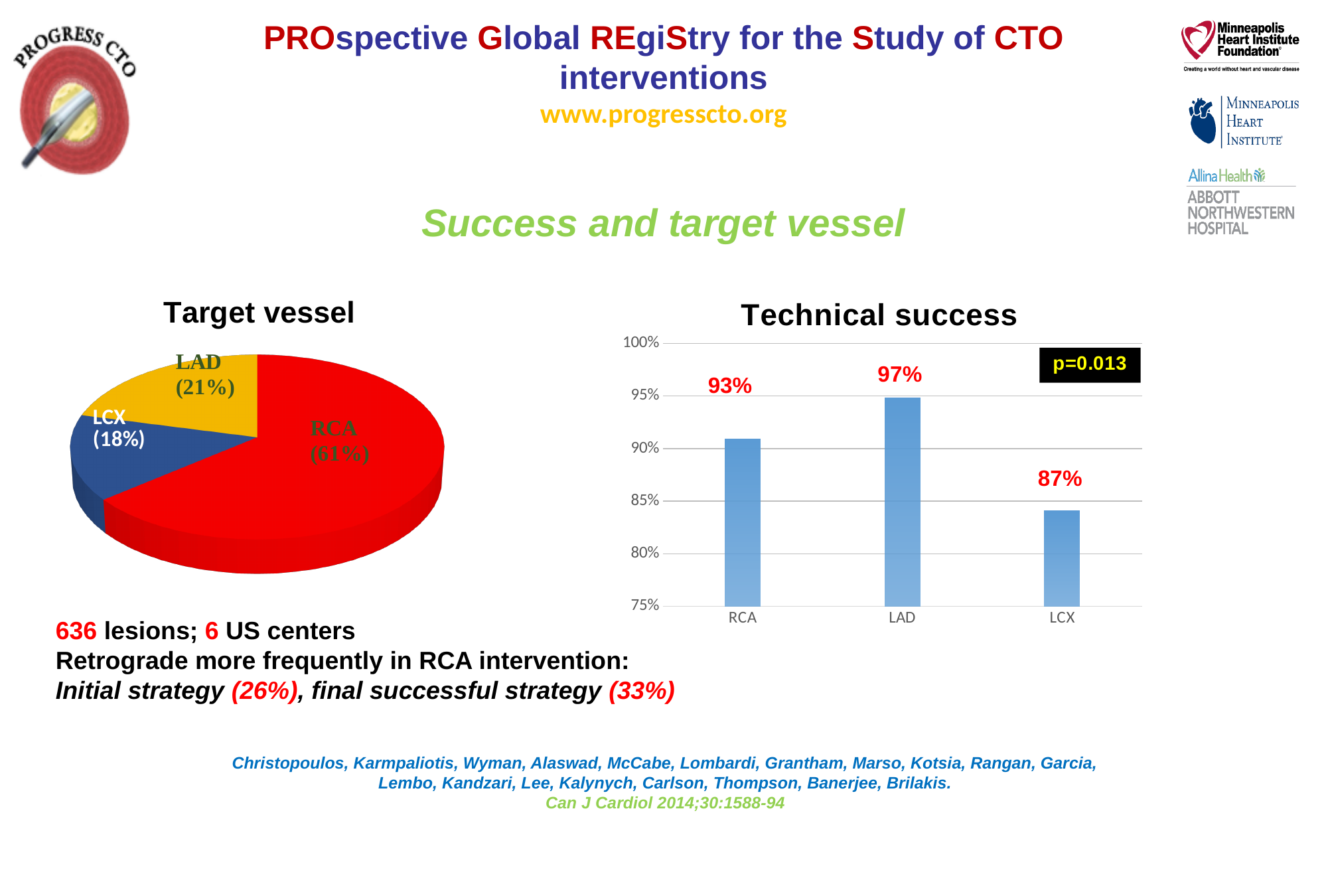

Success and target vessel

### Chart:

| Category | Technical success |
|---|---|
| RCA | 0.909 |
| LAD | 0.948 |
| LCX | 0.841000000000001 |

[unsupported chart]

93%
636 lesions; 6 US centers
Retrograde more frequently in RCA intervention:
Initial strategy (26%), final successful strategy (33%)
Christopoulos, Karmpaliotis, Wyman, Alaswad, McCabe, Lombardi, Grantham, Marso, Kotsia, Rangan, Garcia, Lembo, Kandzari, Lee, Kalynych, Carlson, Thompson, Banerjee, Brilakis.
Can J Cardiol 2014;30:1588-94